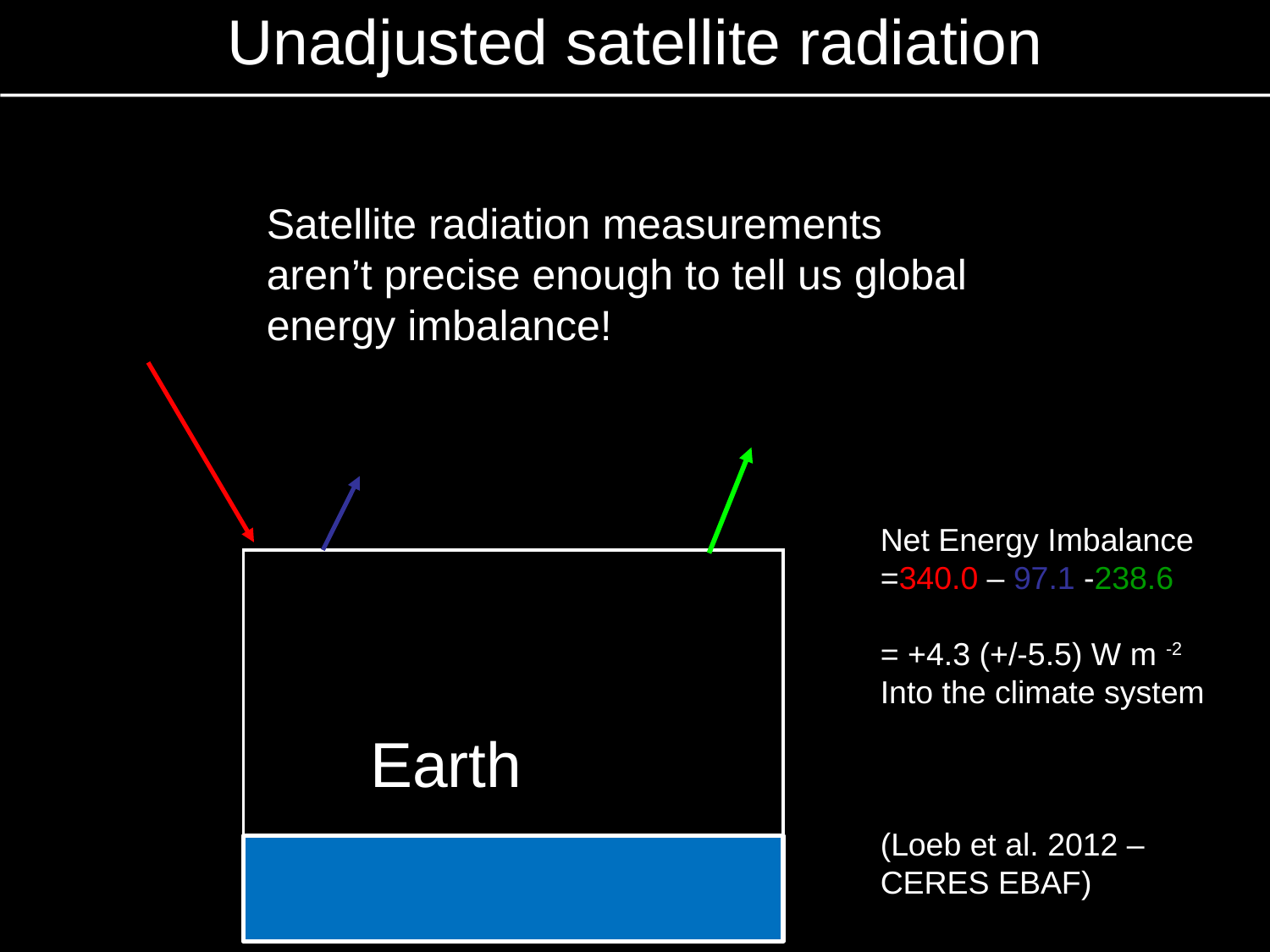

# Unadjusted satellite radiation

Satellite radiation measurements aren’t precise enough to tell us global energy imbalance!

Net Energy Imbalance
=340.0 – 97.1 -238.6

= +4.3 (+/-5.5) W m -2
Into the climate system

(Loeb et al. 2012 – CERES EBAF)

Earth